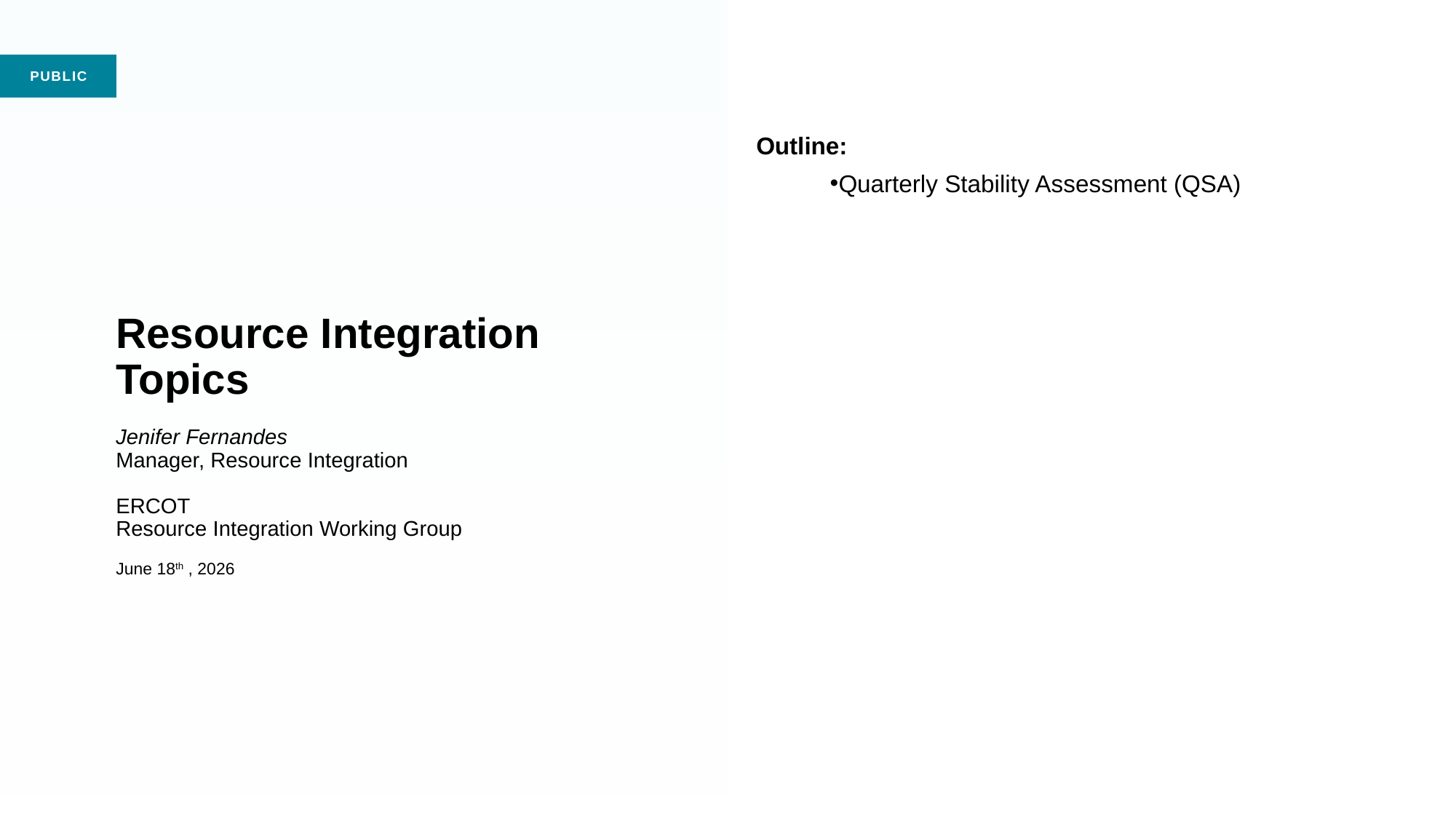

Outline:
Quarterly Stability Assessment (QSA)

# Resource Integration Topics Jenifer Fernandes Manager, Resource Integration ERCOT Resource Integration Working Group June 18th , 2026